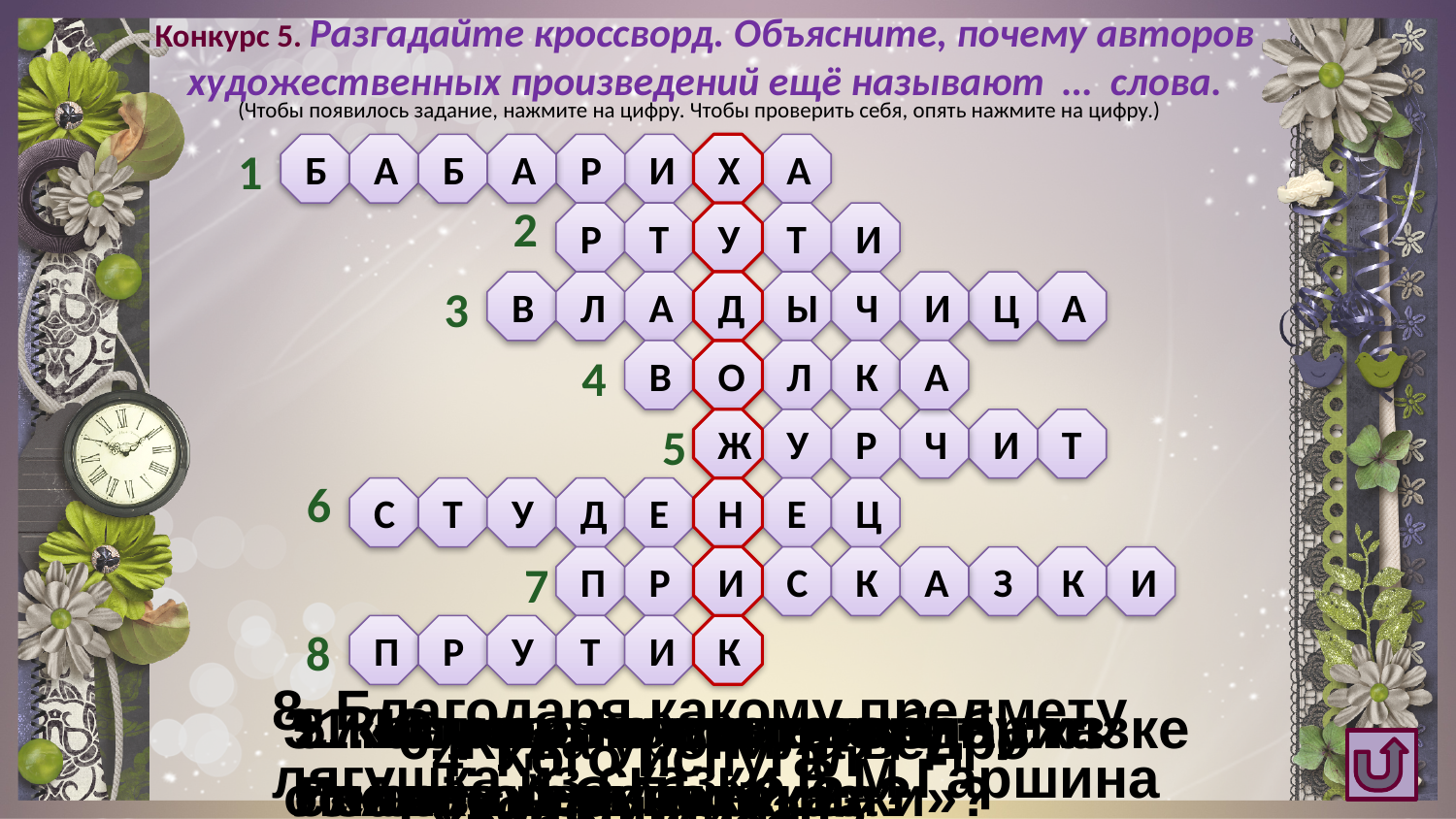

Конкурс 5. Разгадайте кроссворд. Объясните, почему авторов художественных произведений ещё называют  …  слова.
(Чтобы появилось задание, нажмите на цифру. Чтобы проверить себя, опять нажмите на цифру.)
1
Б
А
Б
А
Р
И
Х
А
2
Р
Т
У
Т
И
3
В
Л
А
Д
Ы
Ч
И
Ц
А
4
В
О
Л
К
А
5
Ж
У
Р
Ч
И
Т
6
С
Т
У
Д
Е
Н
Е
Ц
7
П
Р
И
С
К
А
З
К
И
 8
П
Р
У
Т
И
К
8. Благодаря какому предмету лягушка из сказки В.М.Гаршина смогла отправиться в путешествие?
3. Кем не стала старуха в сказке о золотой рыбке?
2.  Мороз Иванович подарил Ленивице кусок …?
5. «А уж речь-то говорит, словно реченька …»?
1. Как звали сватью бабу из сказки А.С.Пушкина?
7. С чего начинаются «Алёнушкины сказки»?
6. Куда уронила ведро Рукодельница?
4. Кого испугал храбрый Заяц?